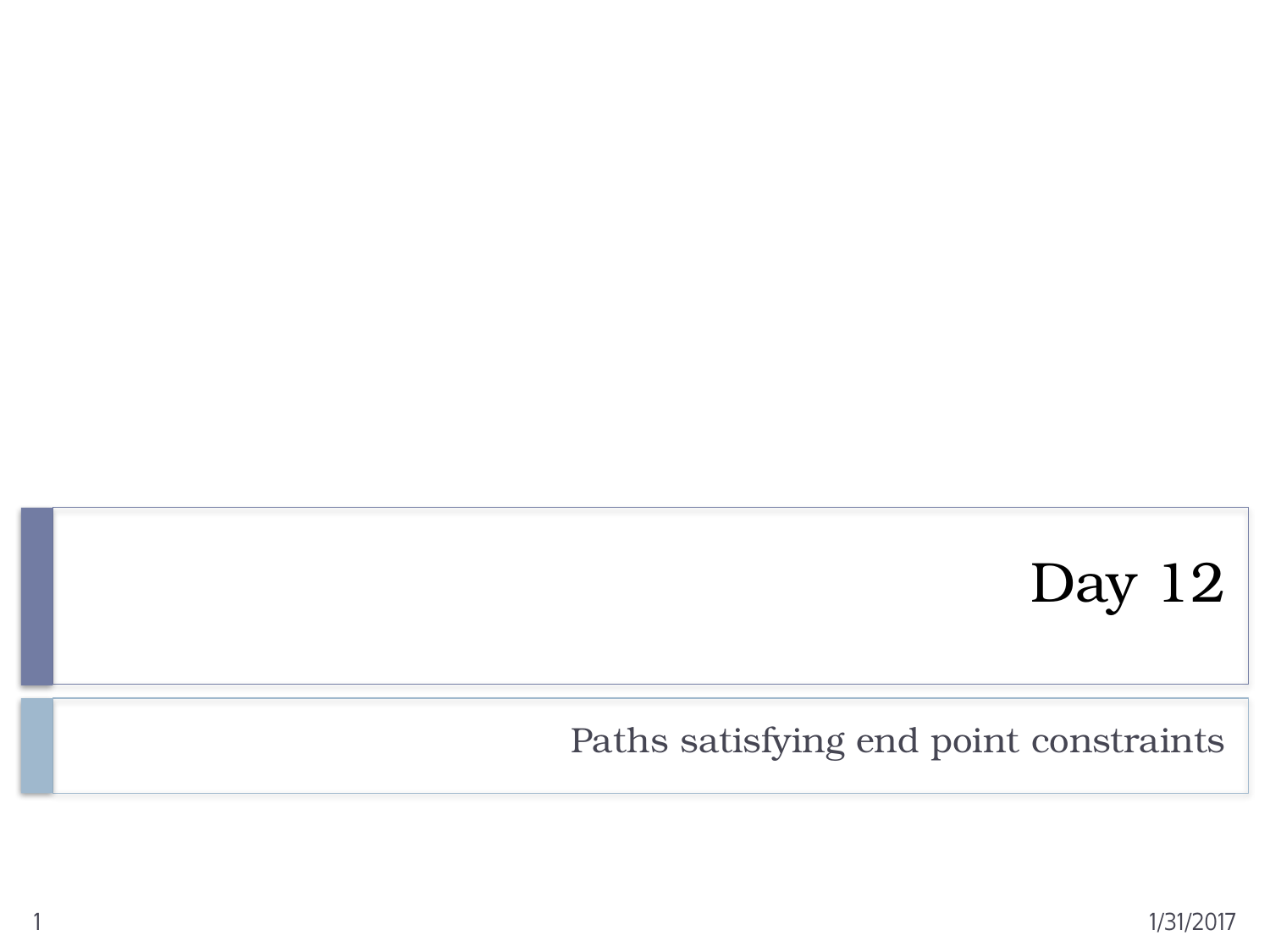

# Day 12
Paths satisfying end point constraints

1
1/31/2017